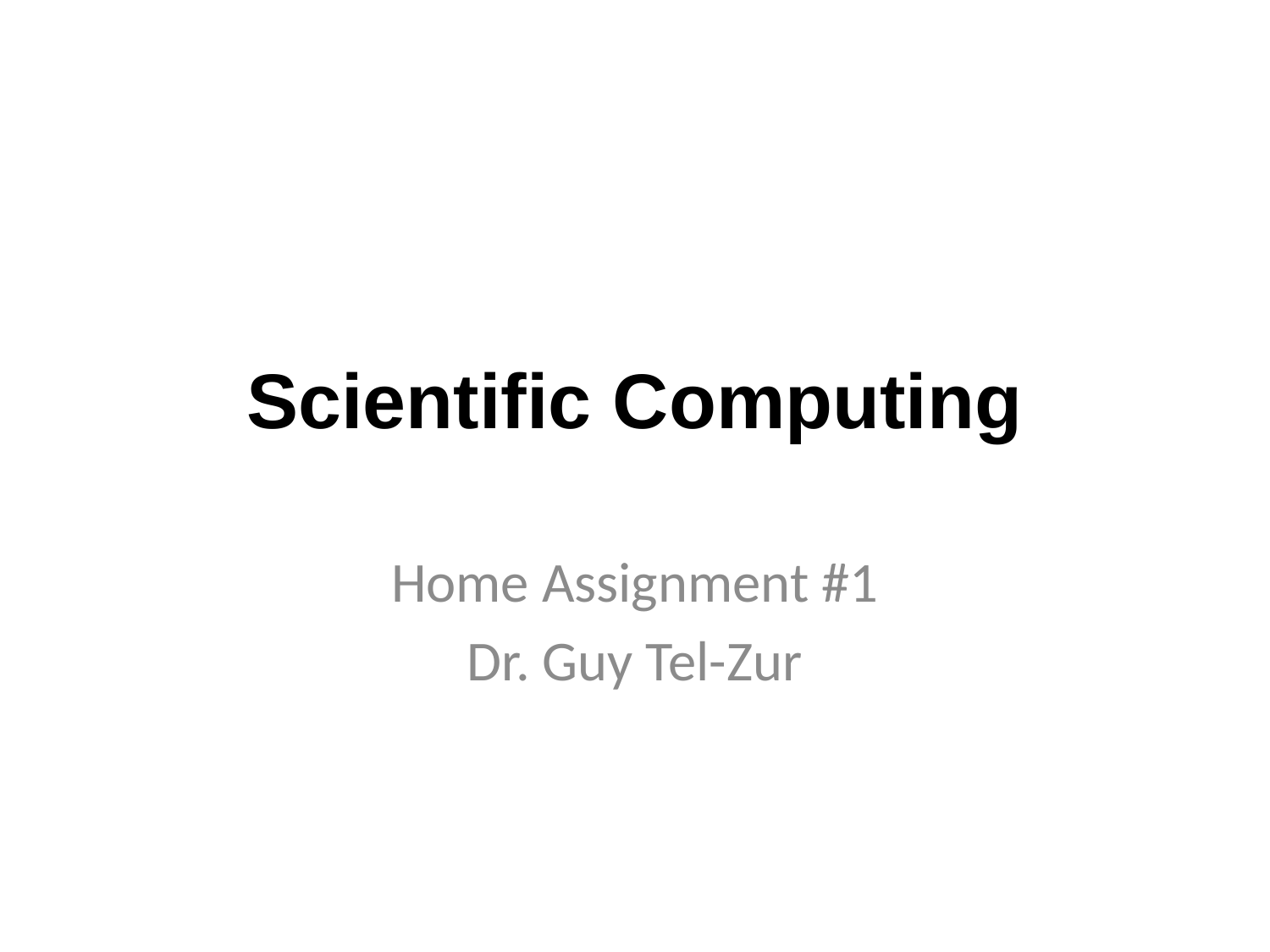

# Scientific Computing
Home Assignment #1
Dr. Guy Tel-Zur